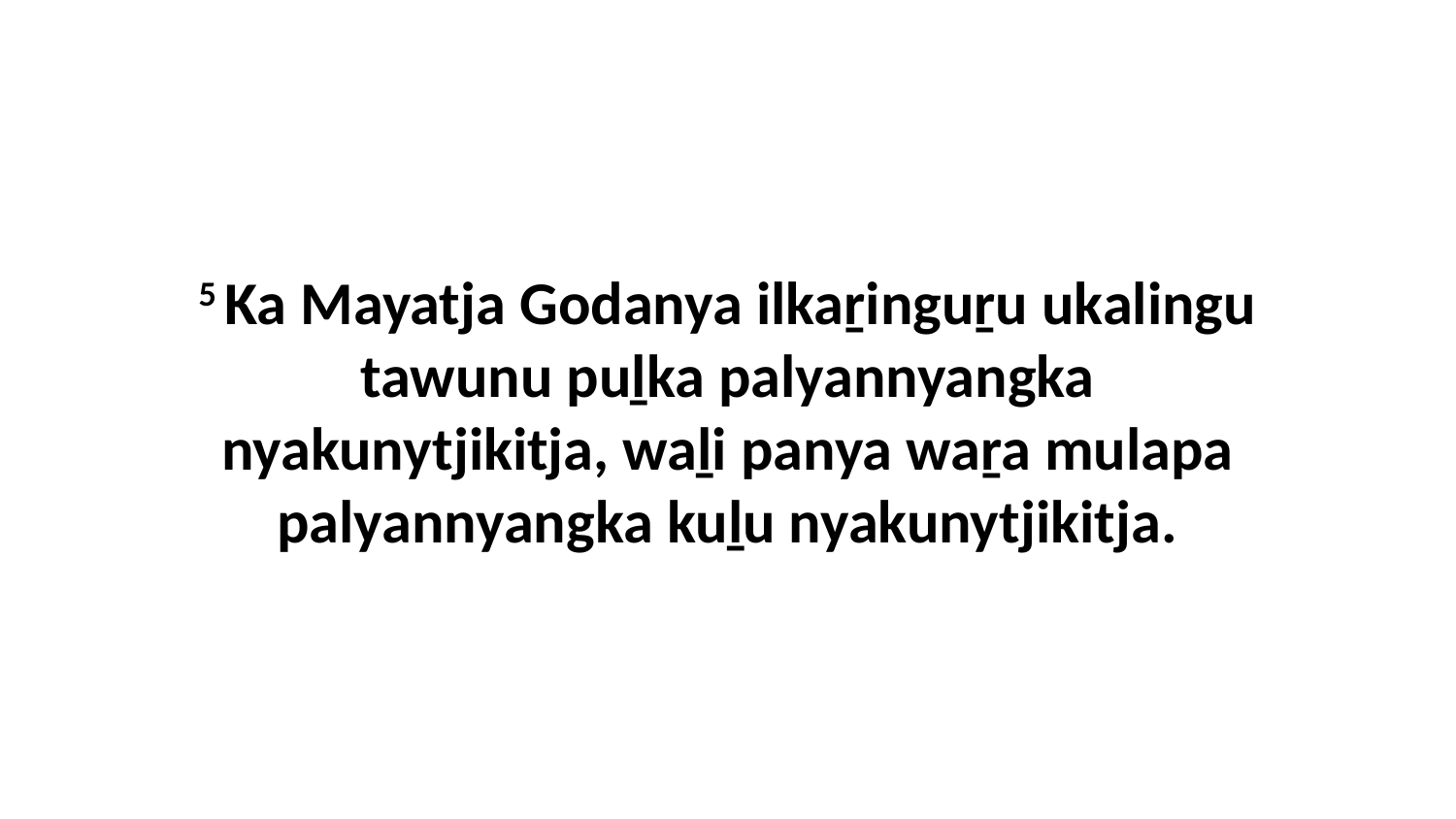

5 Ka Mayatja Godanya ilkaṟinguṟu ukalingu tawunu puḻka palyannyangka nyakunytjikitja, waḻi panya waṟa mulapa palyannyangka kuḻu nyakunytjikitja.